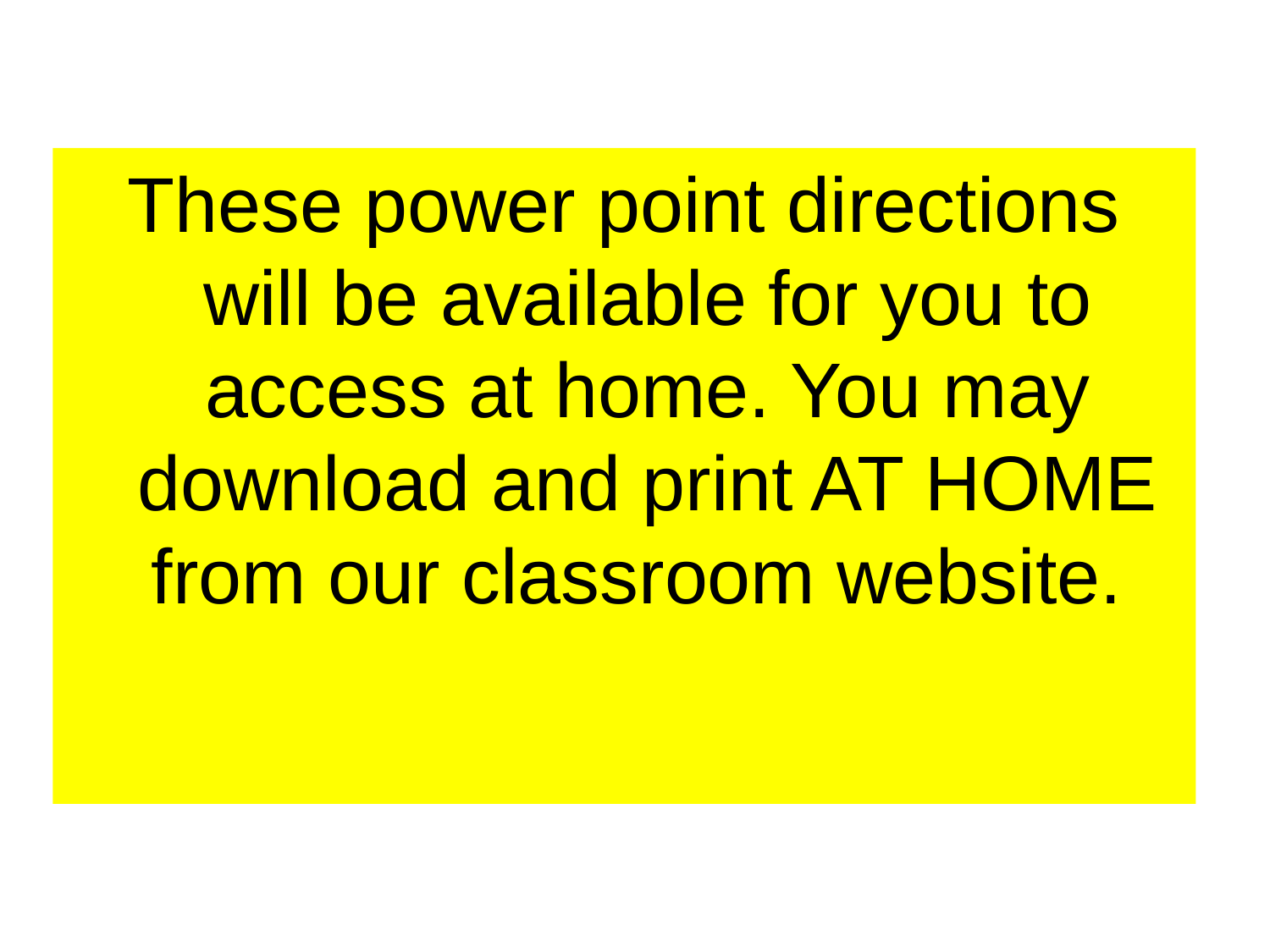

These power point directions will be available for you to access at home. You may download and print AT HOME from our classroom website.